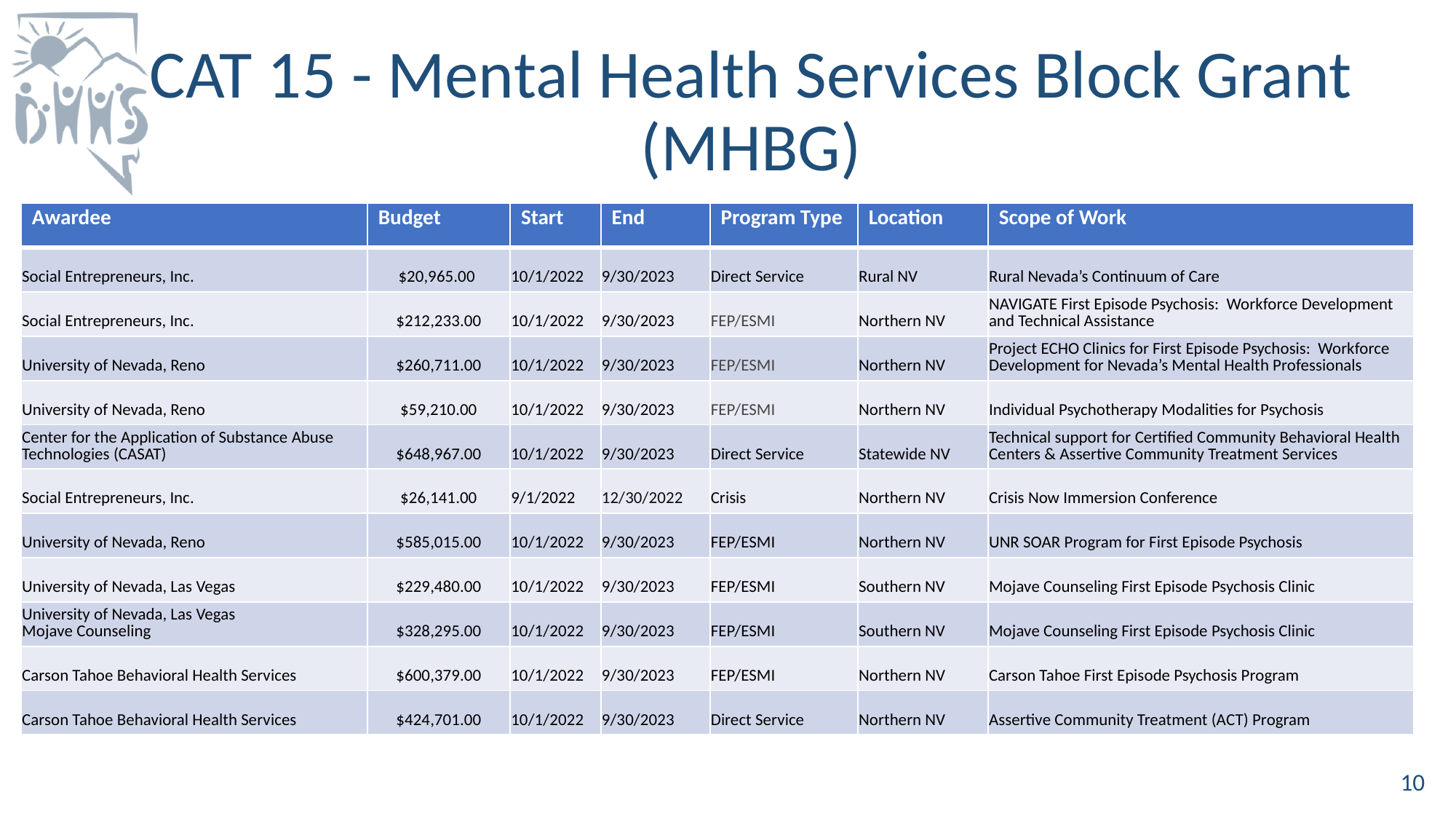

# CAT 15 - Mental Health Services Block Grant (MHBG)
| Awardee | Budget | Start | End | Program Type | Location | Scope of Work |
| --- | --- | --- | --- | --- | --- | --- |
| Social Entrepreneurs, Inc. | $20,965.00 | 10/1/2022 | 9/30/2023 | Direct Service | Rural NV | Rural Nevada’s Continuum of Care |
| Social Entrepreneurs, Inc. | $212,233.00 | 10/1/2022 | 9/30/2023 | FEP/ESMI | Northern NV | NAVIGATE First Episode Psychosis: Workforce Development and Technical Assistance |
| University of Nevada, Reno | $260,711.00 | 10/1/2022 | 9/30/2023 | FEP/ESMI | Northern NV | Project ECHO Clinics for First Episode Psychosis: Workforce Development for Nevada’s Mental Health Professionals |
| University of Nevada, Reno | $59,210.00 | 10/1/2022 | 9/30/2023 | FEP/ESMI | Northern NV | Individual Psychotherapy Modalities for Psychosis |
| Center for the Application of Substance Abuse Technologies (CASAT) | $648,967.00 | 10/1/2022 | 9/30/2023 | Direct Service | Statewide NV | Technical support for Certified Community Behavioral Health Centers & Assertive Community Treatment Services |
| Social Entrepreneurs, Inc. | $26,141.00 | 9/1/2022 | 12/30/2022 | Crisis | Northern NV | Crisis Now Immersion Conference |
| University of Nevada, Reno | $585,015.00 | 10/1/2022 | 9/30/2023 | FEP/ESMI | Northern NV | UNR SOAR Program for First Episode Psychosis |
| University of Nevada, Las Vegas | $229,480.00 | 10/1/2022 | 9/30/2023 | FEP/ESMI | Southern NV | Mojave Counseling First Episode Psychosis Clinic |
| University of Nevada, Las Vegas Mojave Counseling | $328,295.00 | 10/1/2022 | 9/30/2023 | FEP/ESMI | Southern NV | Mojave Counseling First Episode Psychosis Clinic |
| Carson Tahoe Behavioral Health Services | $600,379.00 | 10/1/2022 | 9/30/2023 | FEP/ESMI | Northern NV | Carson Tahoe First Episode Psychosis Program |
| Carson Tahoe Behavioral Health Services | $424,701.00 | 10/1/2022 | 9/30/2023 | Direct Service | Northern NV | Assertive Community Treatment (ACT) Program |
10